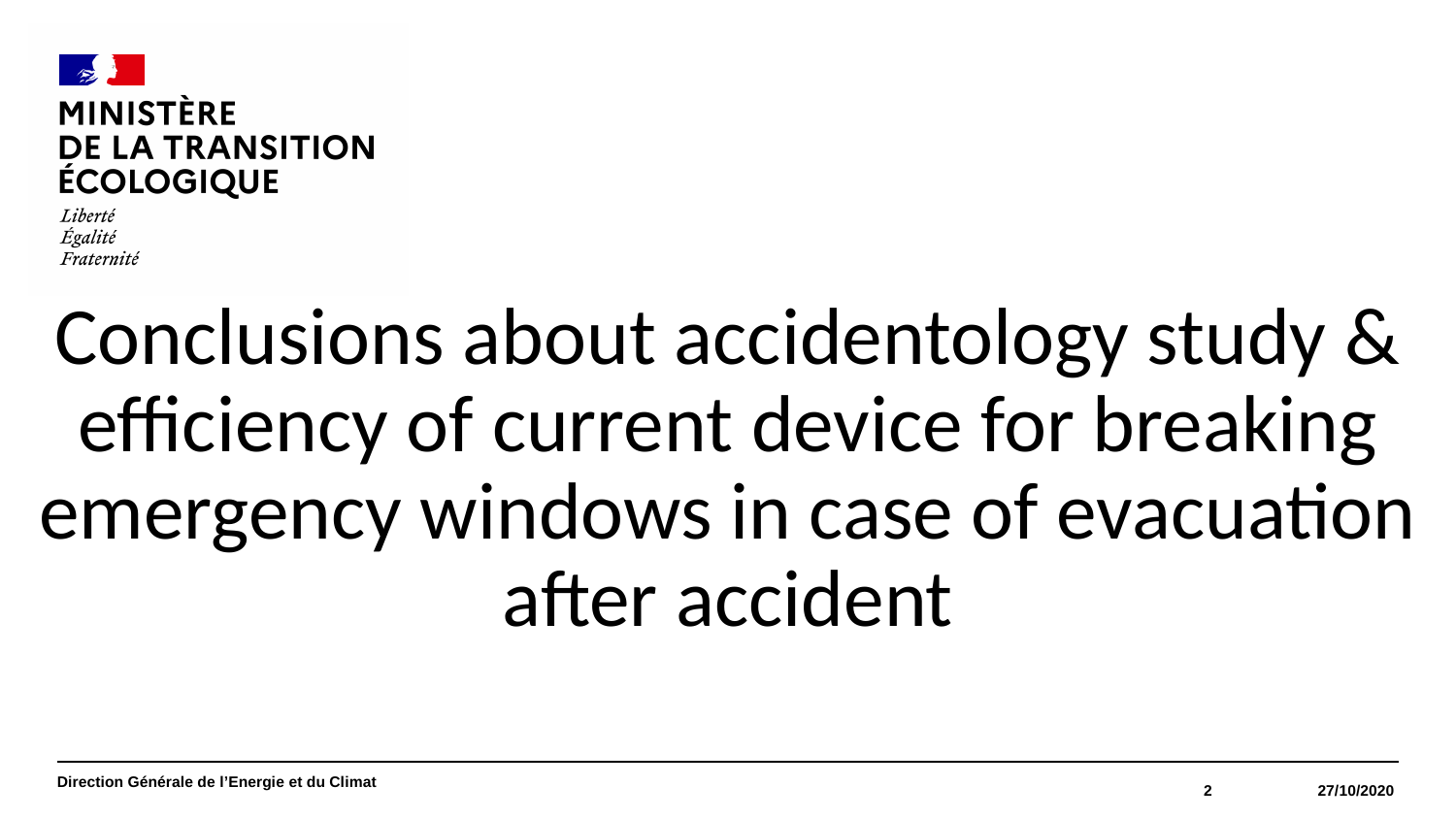

#
Conclusions about accidentology study & efficiency of current device for breaking emergency windows in case of evacuation after accident
Direction Générale de l’Energie et du Climat

2
 27/10/2020